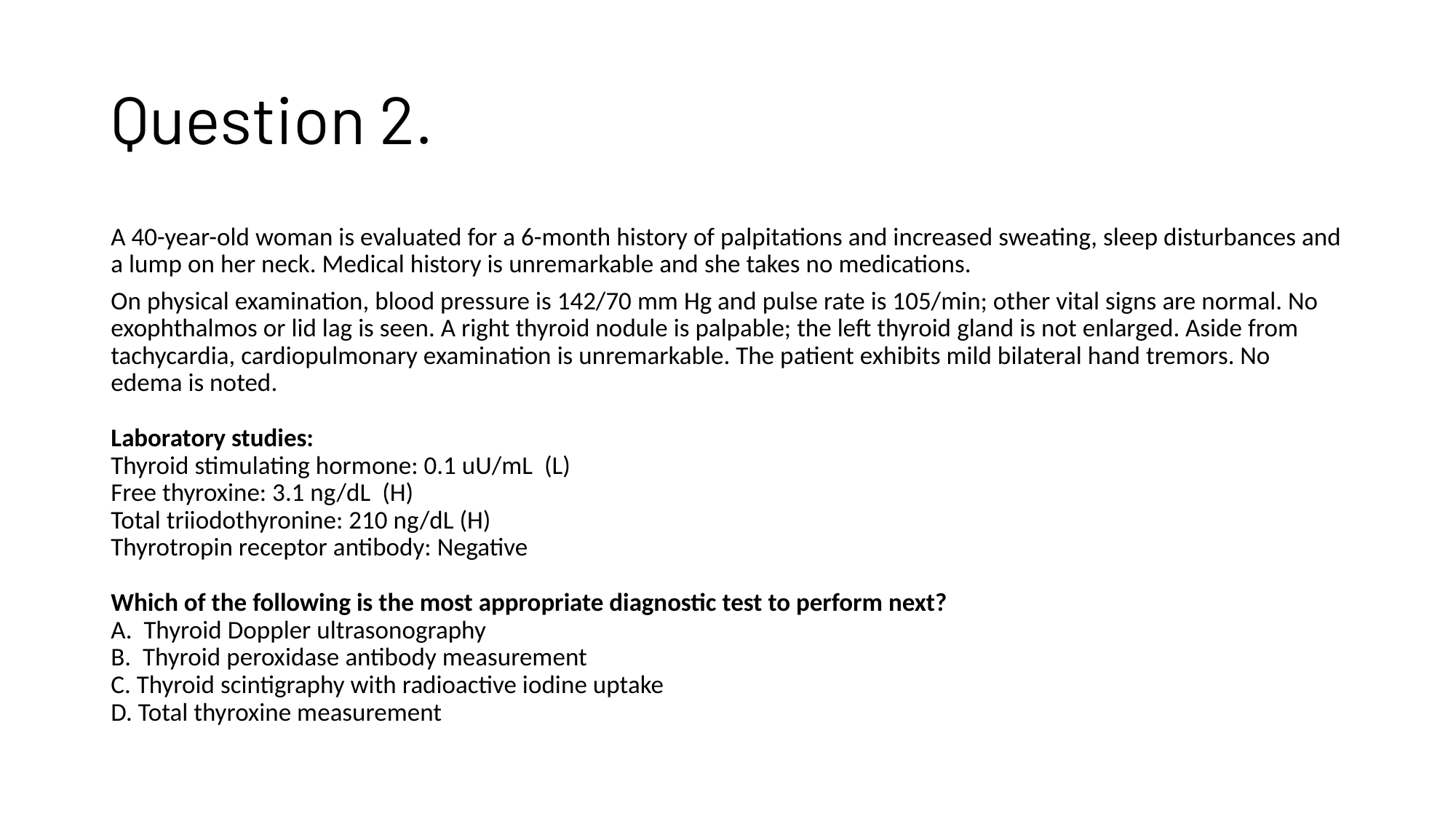

# Question 2.
A 40-year-old woman is evaluated for a 6-month history of palpitations and increased sweating, sleep disturbances and a lump on her neck. Medical history is unremarkable and she takes no medications.
On physical examination, blood pressure is 142/70 mm Hg and pulse rate is 105/min; other vital signs are normal. No exophthalmos or lid lag is seen. A right thyroid nodule is palpable; the left thyroid gland is not enlarged. Aside from tachycardia, cardiopulmonary examination is unremarkable. The patient exhibits mild bilateral hand tremors. No edema is noted.

Laboratory studies:
Thyroid stimulating hormone: 0.1 uU/mL  (L)
Free thyroxine: 3.1 ng/dL  (H)
Total triiodothyronine: 210 ng/dL (H)
Thyrotropin receptor antibody: Negative

Which of the following is the most appropriate diagnostic test to perform next?
A.  Thyroid Doppler ultrasonography
B.  Thyroid peroxidase antibody measurement
C. Thyroid scintigraphy with radioactive iodine uptake
D. Total thyroxine measurement